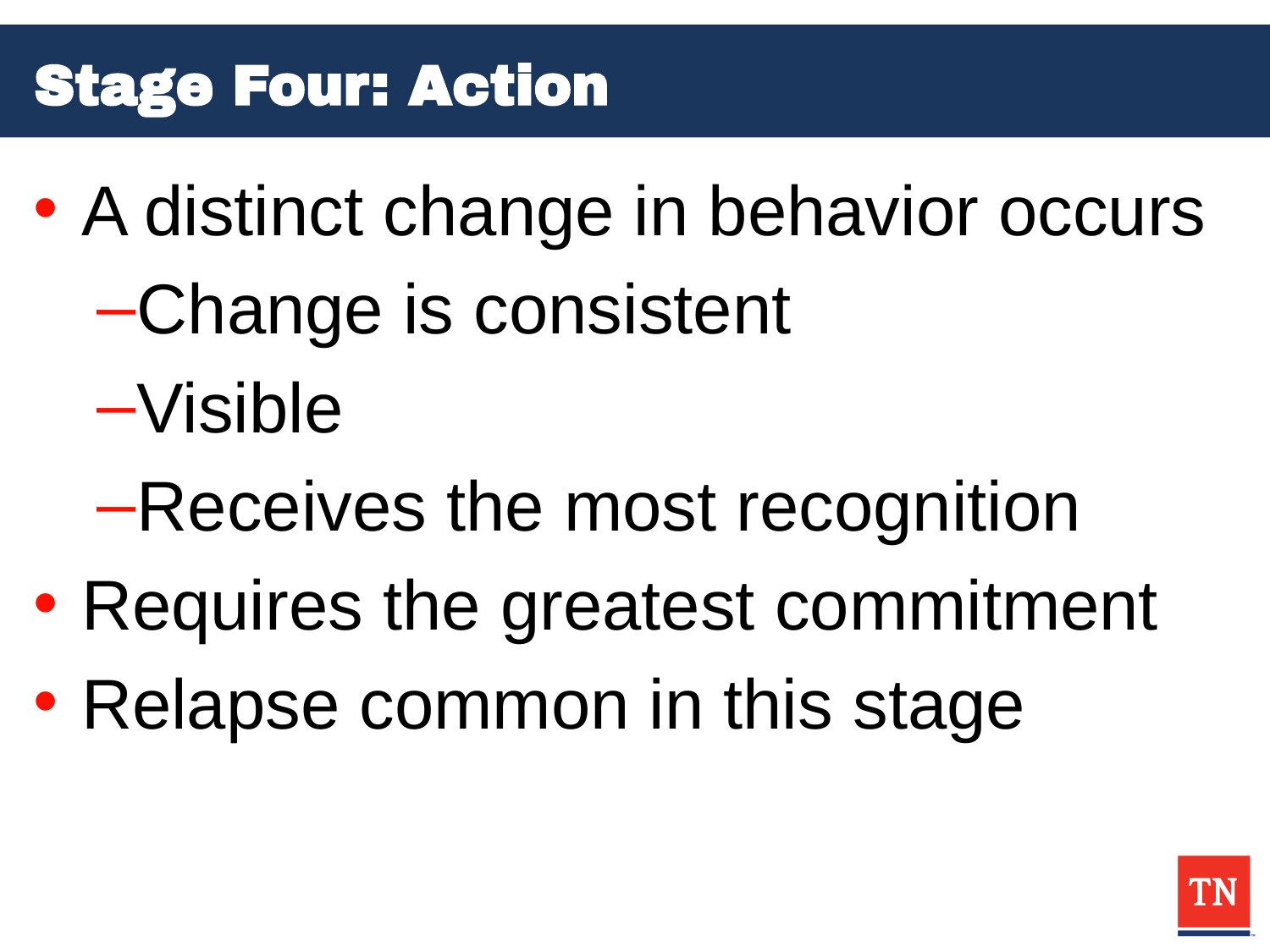

# Stage Four: Action
A distinct change in behavior occurs
Change is consistent
Visible
Receives the most recognition
Requires the greatest commitment
Relapse common in this stage